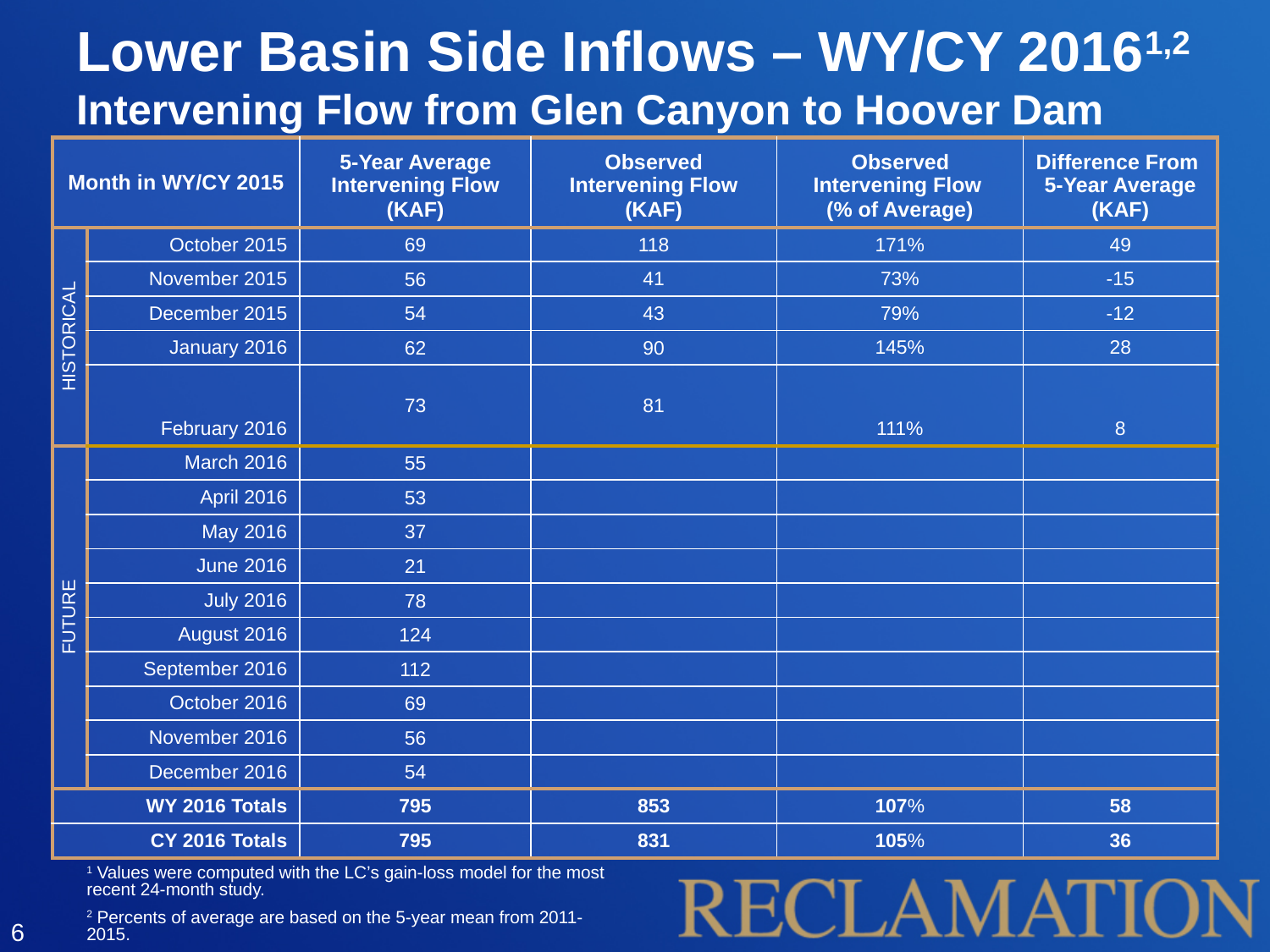

# Lower Basin Side Inflows – WY/CY 20161,2 Intervening Flow from Glen Canyon to Hoover Dam
| Month in WY/CY 2015 |  | 5-Year Average Intervening Flow (KAF) | Observed Intervening Flow (KAF) | Observed Intervening Flow (% of Average) | Difference From 5-Year Average (KAF) |
| --- | --- | --- | --- | --- | --- |
| HISTORICAL | October 2015 | 69 | 118 | 171% | 49 |
|  | November 2015 | 56 | 41 | 73% | -15 |
|  | December 2015 | 54 | 43 | 79% | -12 |
|  | January 2016 | 62 | 90 | 145% | 28 |
|  | February 2016 | 73 | 81 | 111% | 8 |
| FUTURE | March 2016 | 55 |  |  |  |
|  | April 2016 | 53 |  |  |  |
|  | May 2016 | 37 |  |  |  |
|  | June 2016 | 21 |  |  |  |
|  | July 2016 | 78 |  |  |  |
|  | August 2016 | 124 |  |  |  |
|  | September 2016 | 112 |  |  |  |
|  | October 2016 | 69 |  |  |  |
|  | November 2016 | 56 |  |  |  |
|  | December 2016 | 54 |  |  |  |
| WY 2016 Totals |  | 795 | 853 | 107% | 58 |
| CY 2016 Totals |  | 795 | 831 | 105% | 36 |
1 Values were computed with the LC’s gain-loss model for the most recent 24-month study.
2 Percents of average are based on the 5-year mean from 2011-2015.
6